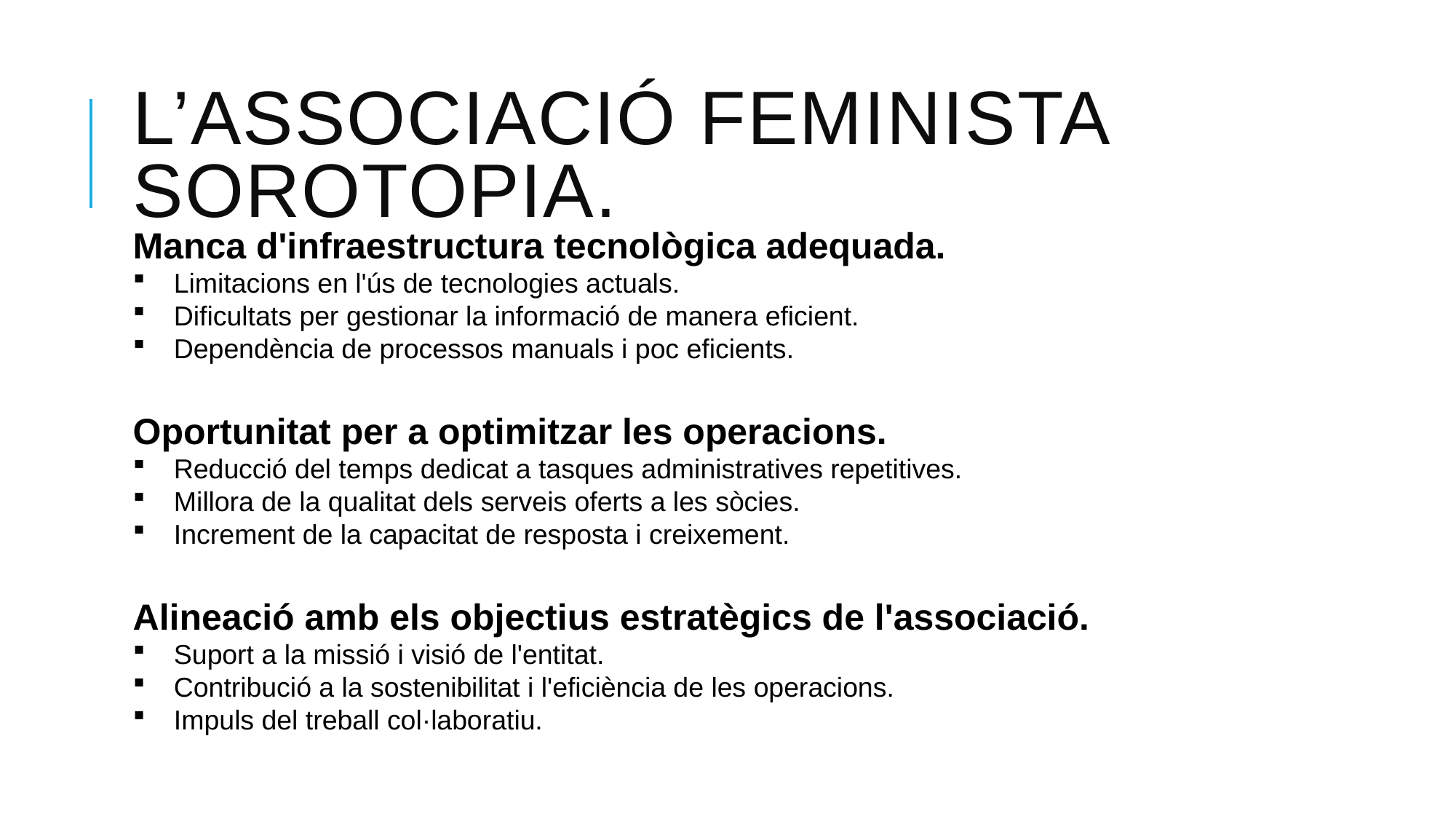

# L’Associació feminista Sorotopia.
Manca d'infraestructura tecnològica adequada.
Limitacions en l'ús de tecnologies actuals.
Dificultats per gestionar la informació de manera eficient.
Dependència de processos manuals i poc eficients.

Oportunitat per a optimitzar les operacions.
Reducció del temps dedicat a tasques administratives repetitives.
Millora de la qualitat dels serveis oferts a les sòcies.
Increment de la capacitat de resposta i creixement.

Alineació amb els objectius estratègics de l'associació.
Suport a la missió i visió de l'entitat.
Contribució a la sostenibilitat i l'eficiència de les operacions.
Impuls del treball col·laboratiu.